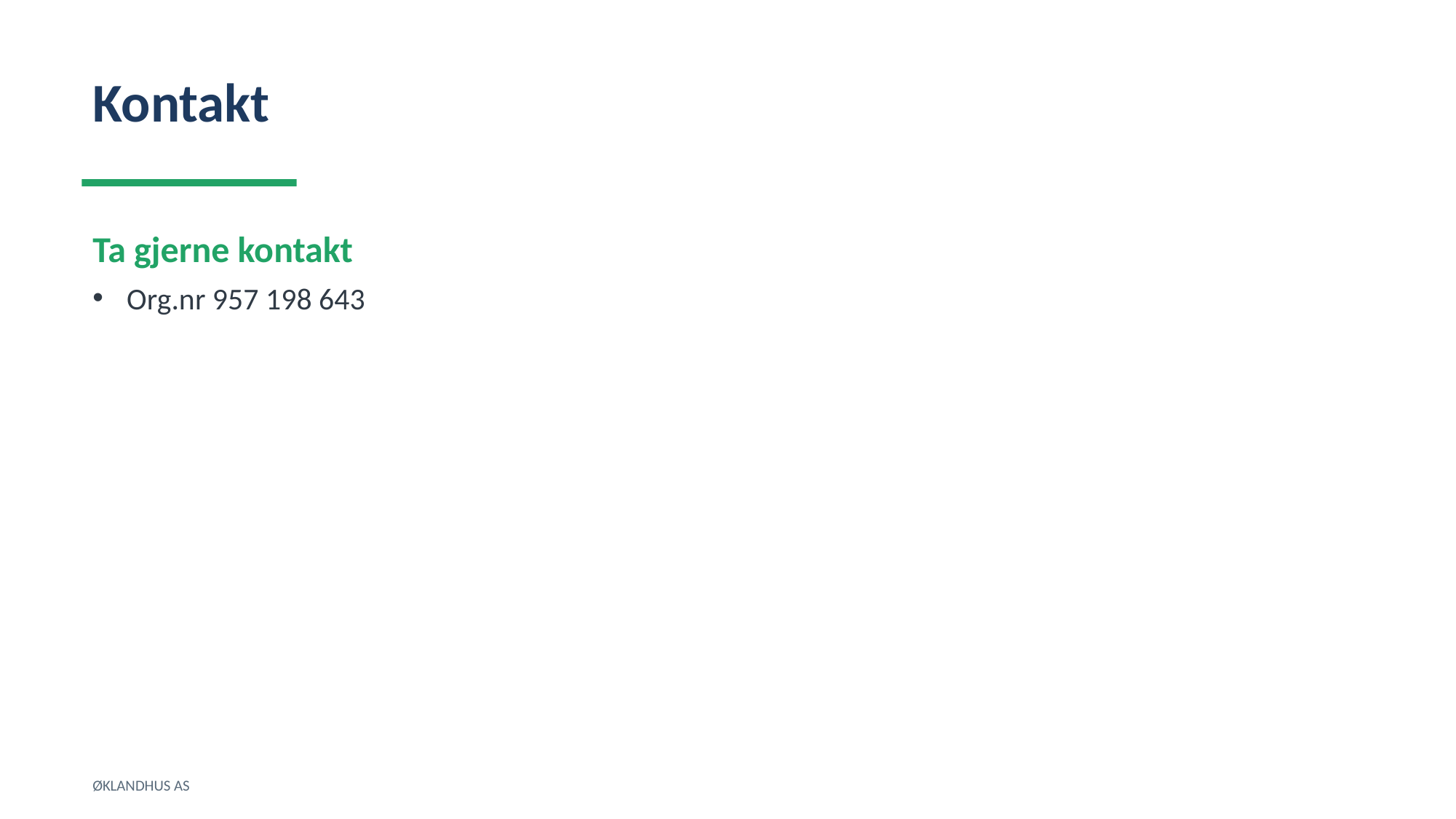

Kontakt

Ta gjerne kontakt
Org.nr 957 198 643
ØKLANDHUS AS